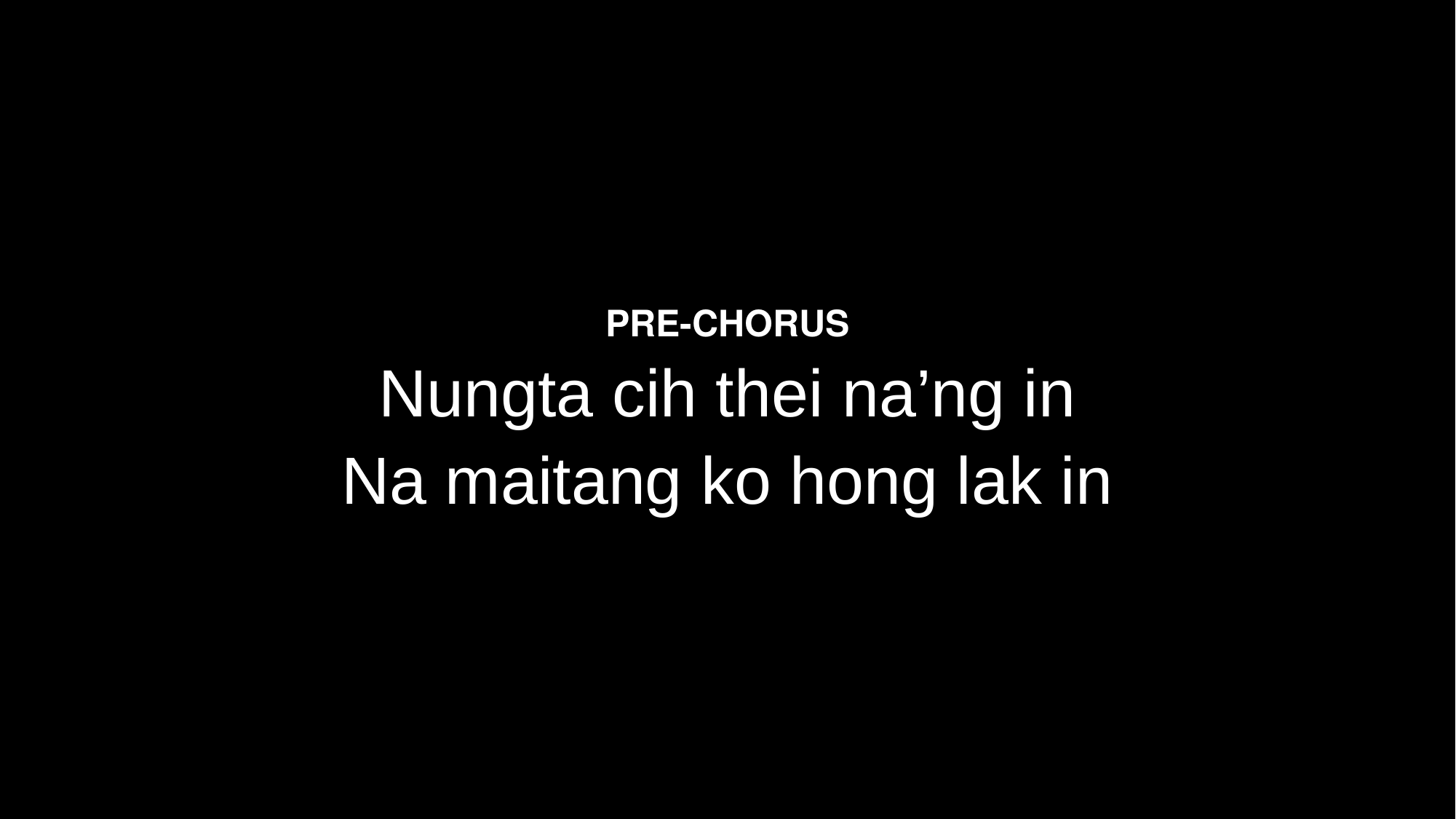

PRE-CHORUS
Nungta cih thei na’ng in
Na maitang ko hong lak in